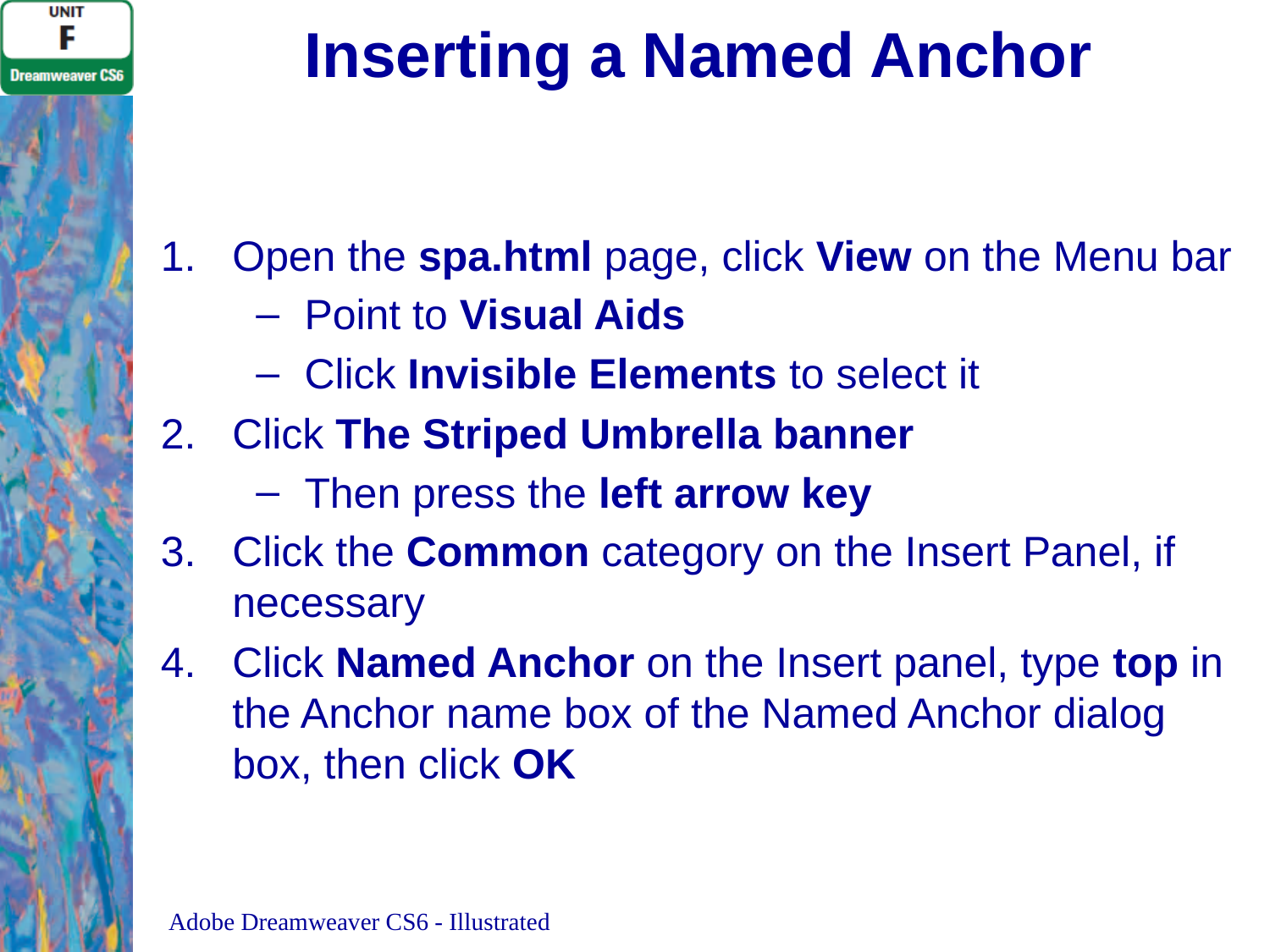

# Inserting a Named Anchor
Open the spa.html page, click View on the Menu bar
Point to Visual Aids
Click Invisible Elements to select it
Click The Striped Umbrella banner
Then press the left arrow key
Click the Common category on the Insert Panel, if necessary
Click Named Anchor on the Insert panel, type top in the Anchor name box of the Named Anchor dialog box, then click OK

Adobe Dreamweaver CS6 - Illustrated